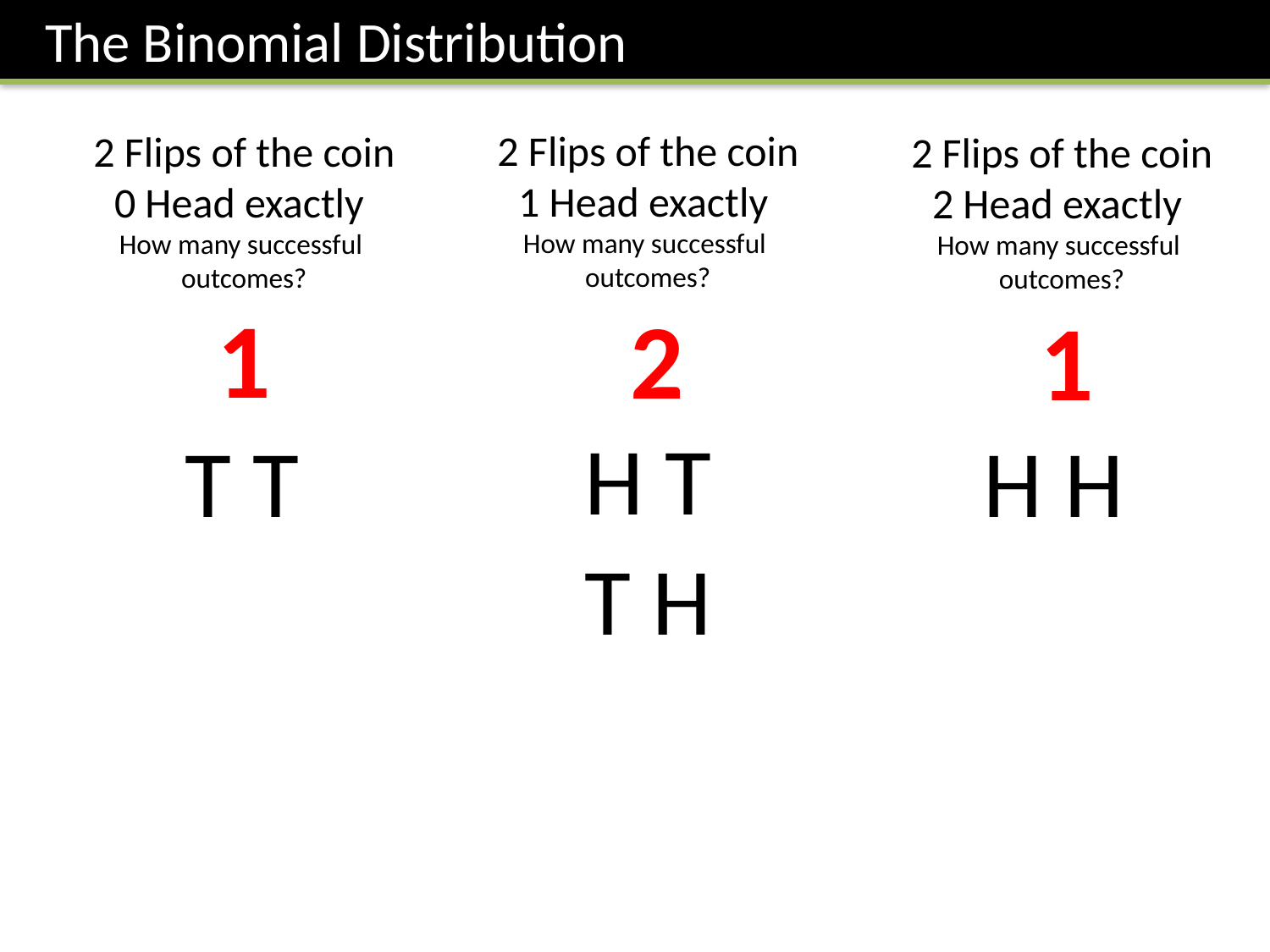

The Binomial Distribution
2 Flips of the coin
1 Head exactly
How many successful
outcomes?
2 Flips of the coin
0 Head exactly
How many successful
outcomes?
2 Flips of the coin
2 Head exactly
How many successful
outcomes?
1
2
1
H T
T T
H H
T H